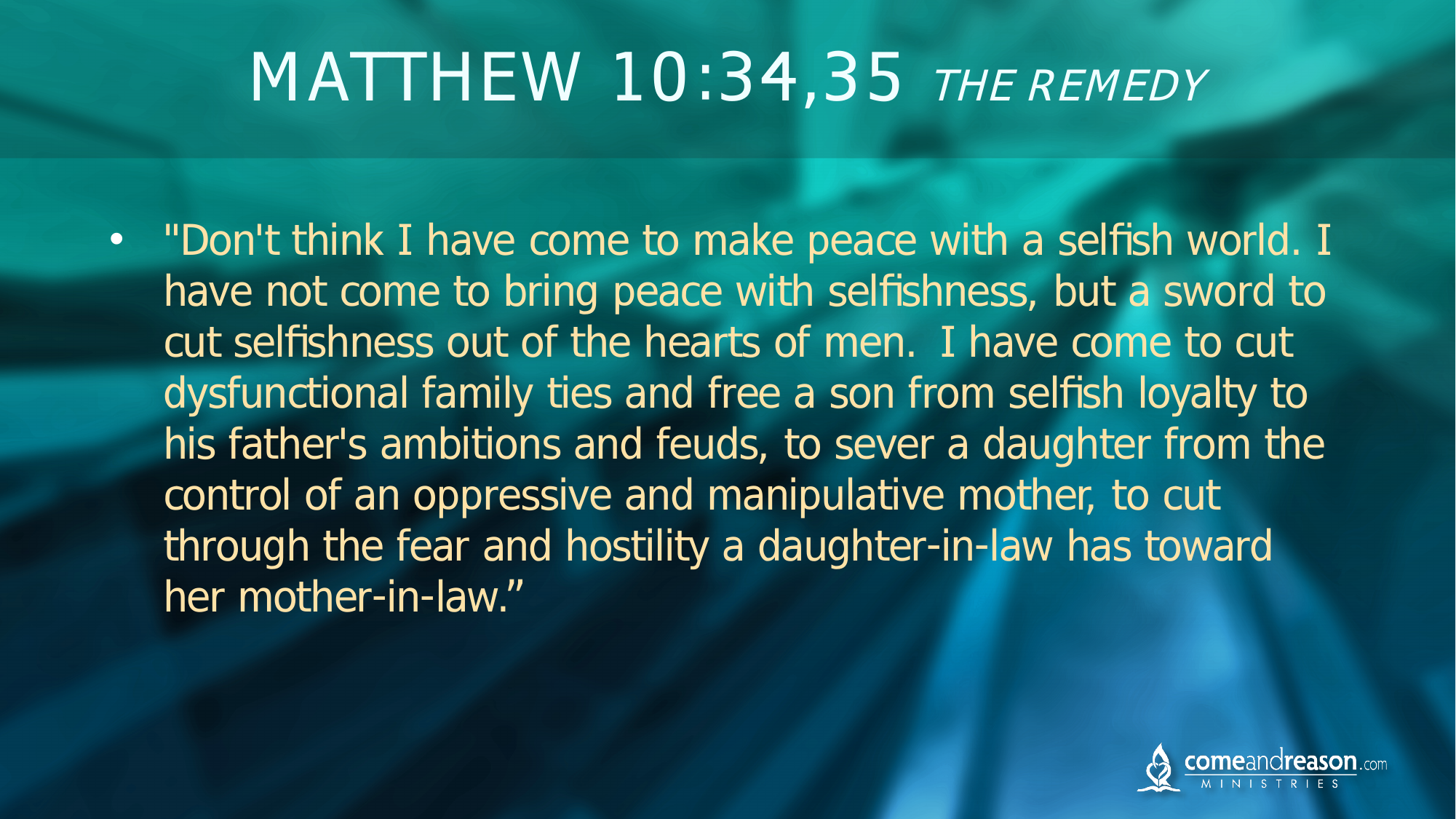

# MATTHEW 10:34,35 THE REMEDY
"Don't think I have come to make peace with a selfish world. I have not come to bring peace with selfishness, but a sword to cut selfishness out of the hearts of men.  I have come to cut dysfunctional family ties and free a son from selfish loyalty to his father's ambitions and feuds, to sever a daughter from the control of an oppressive and manipulative mother, to cut through the fear and hostility a daughter-in-law has toward her mother-in-law.”